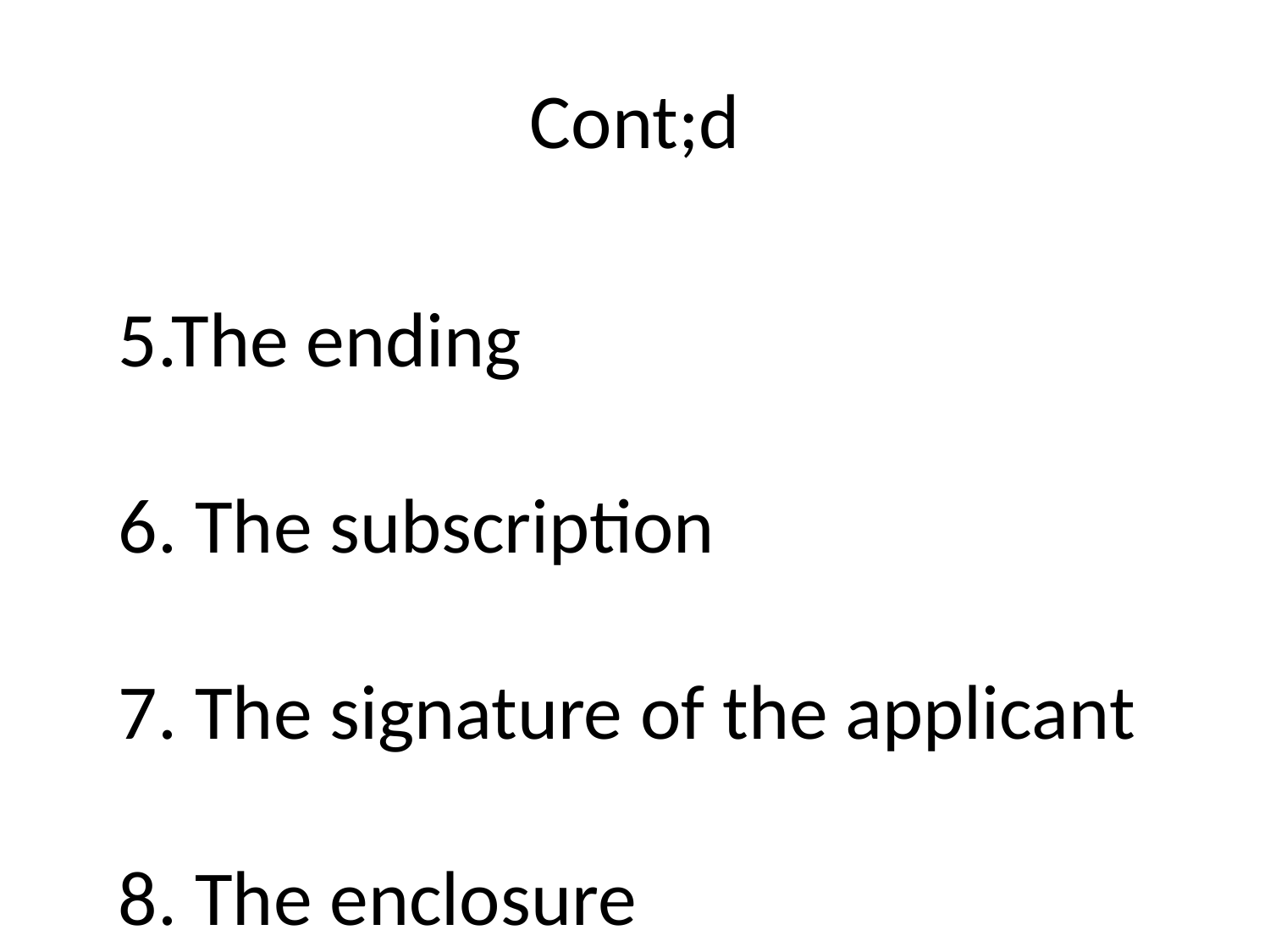

# Cont;d
5.The ending
6. The subscription
7. The signature of the applicant
8. The enclosure